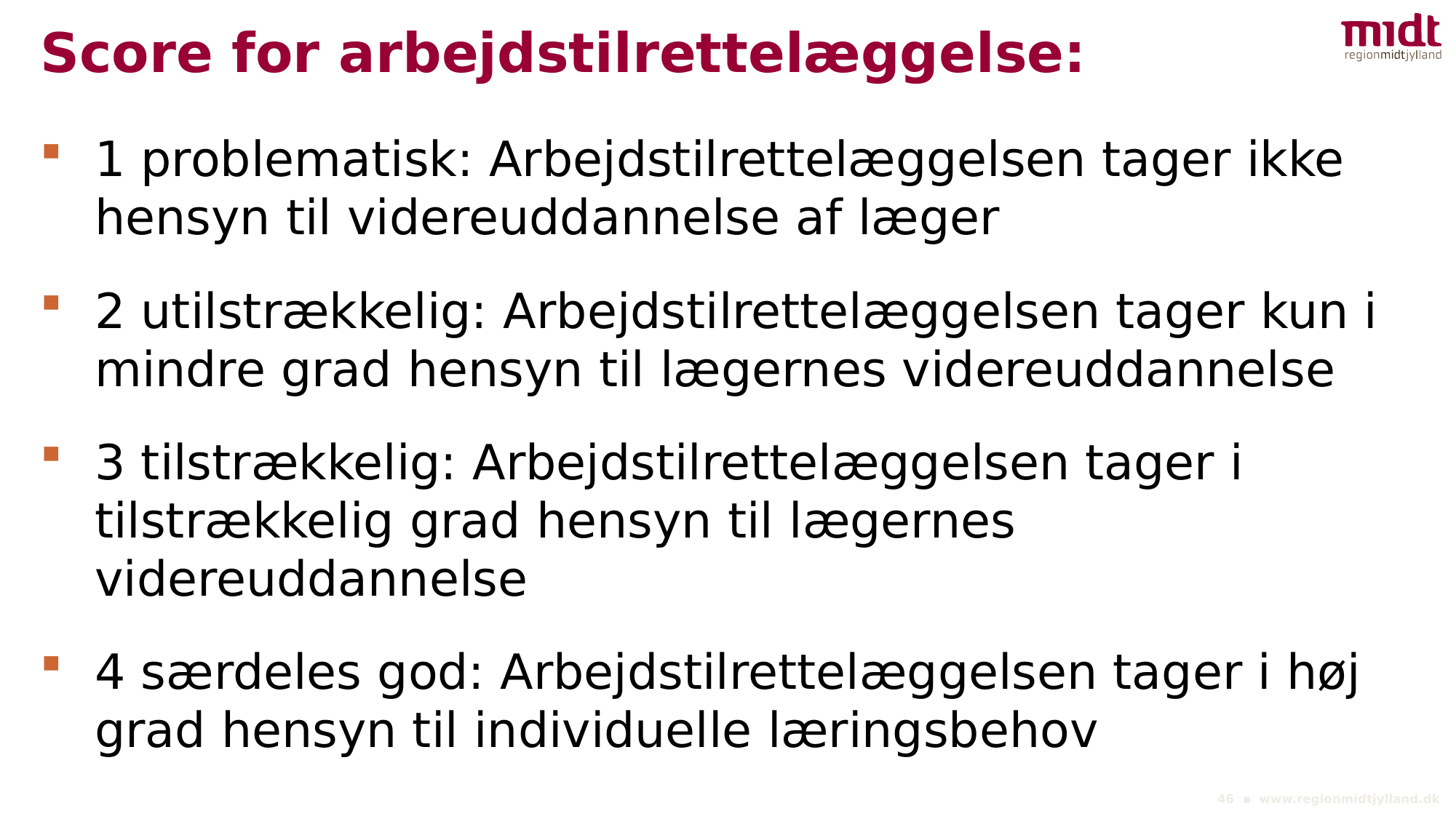

# Score for arbejdstilrettelæggelse:
1 problematisk: Arbejdstilrettelæggelsen tager ikke hensyn til videreuddannelse af læger

2 utilstrækkelig: Arbejdstilrettelæggelsen tager kun i mindre grad hensyn til lægernes videreuddannelse

3 tilstrækkelig: Arbejdstilrettelæggelsen tager i tilstrækkelig grad hensyn til lægernes videreuddannelse

4 særdeles god: Arbejdstilrettelæggelsen tager i høj grad hensyn til individuelle læringsbehov